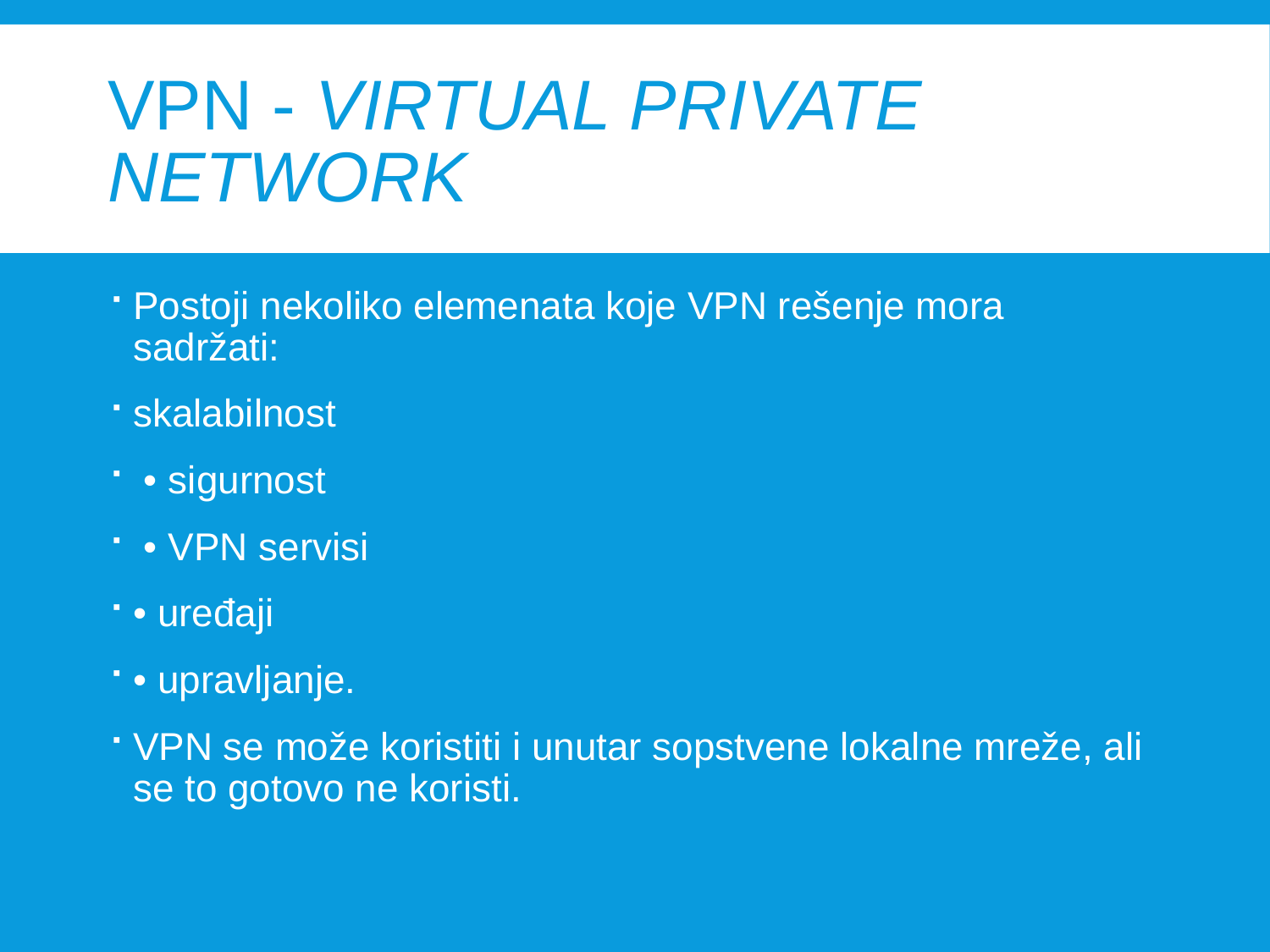

# VPN - Virtual Private Network
Postoji nekoliko elemenata koje VPN rešenje mora sadržati:
skalabilnost
 • sigurnost
 • VPN servisi
• uređaji
• upravljanje.
VPN se može koristiti i unutar sopstvene lokalne mreže, ali se to gotovo ne koristi.